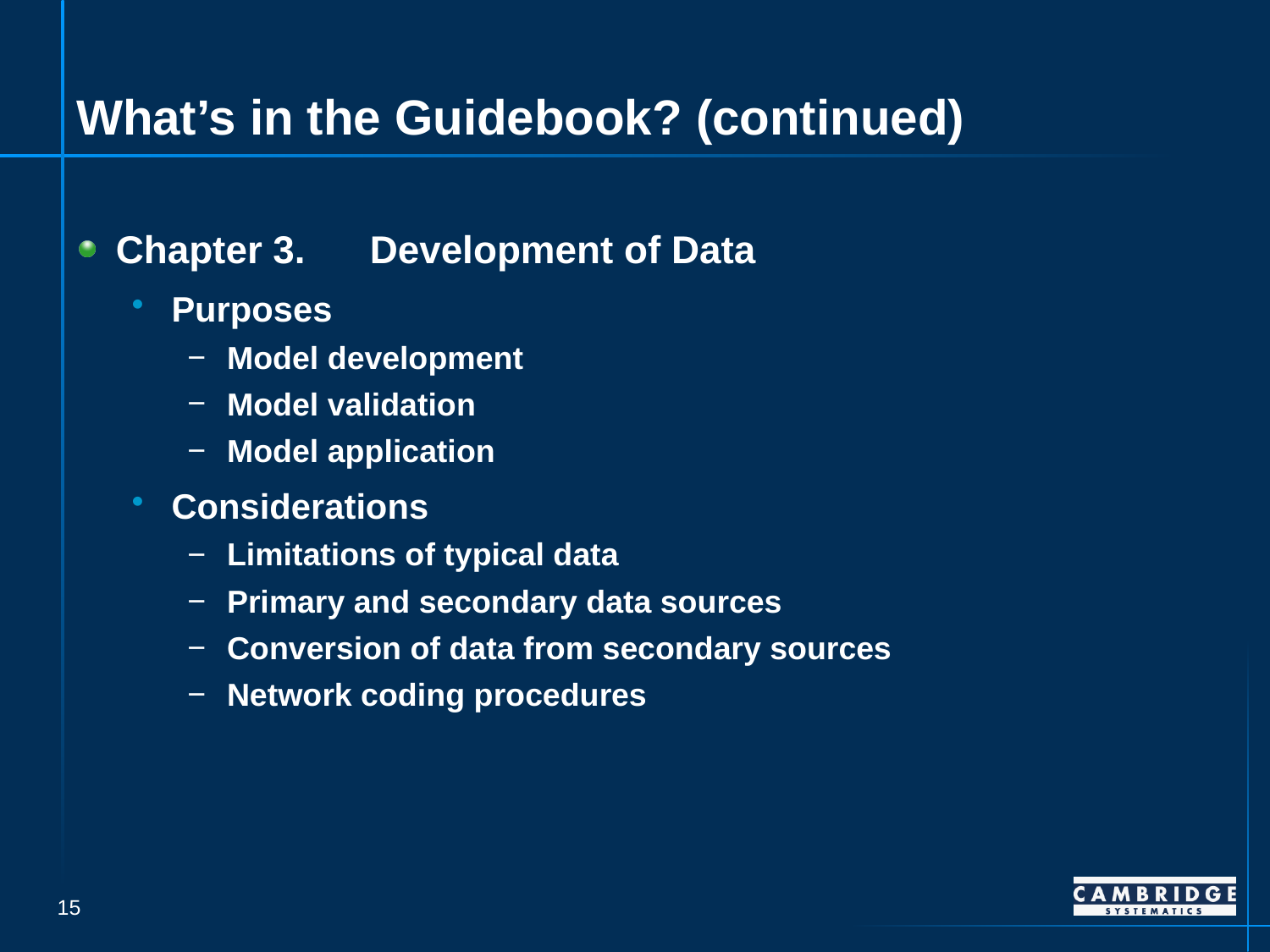

# What’s in the Guidebook? (continued)
Chapter 3.	Development of Data
Purposes
Model development
Model validation
Model application
Considerations
Limitations of typical data
Primary and secondary data sources
Conversion of data from secondary sources
Network coding procedures

15